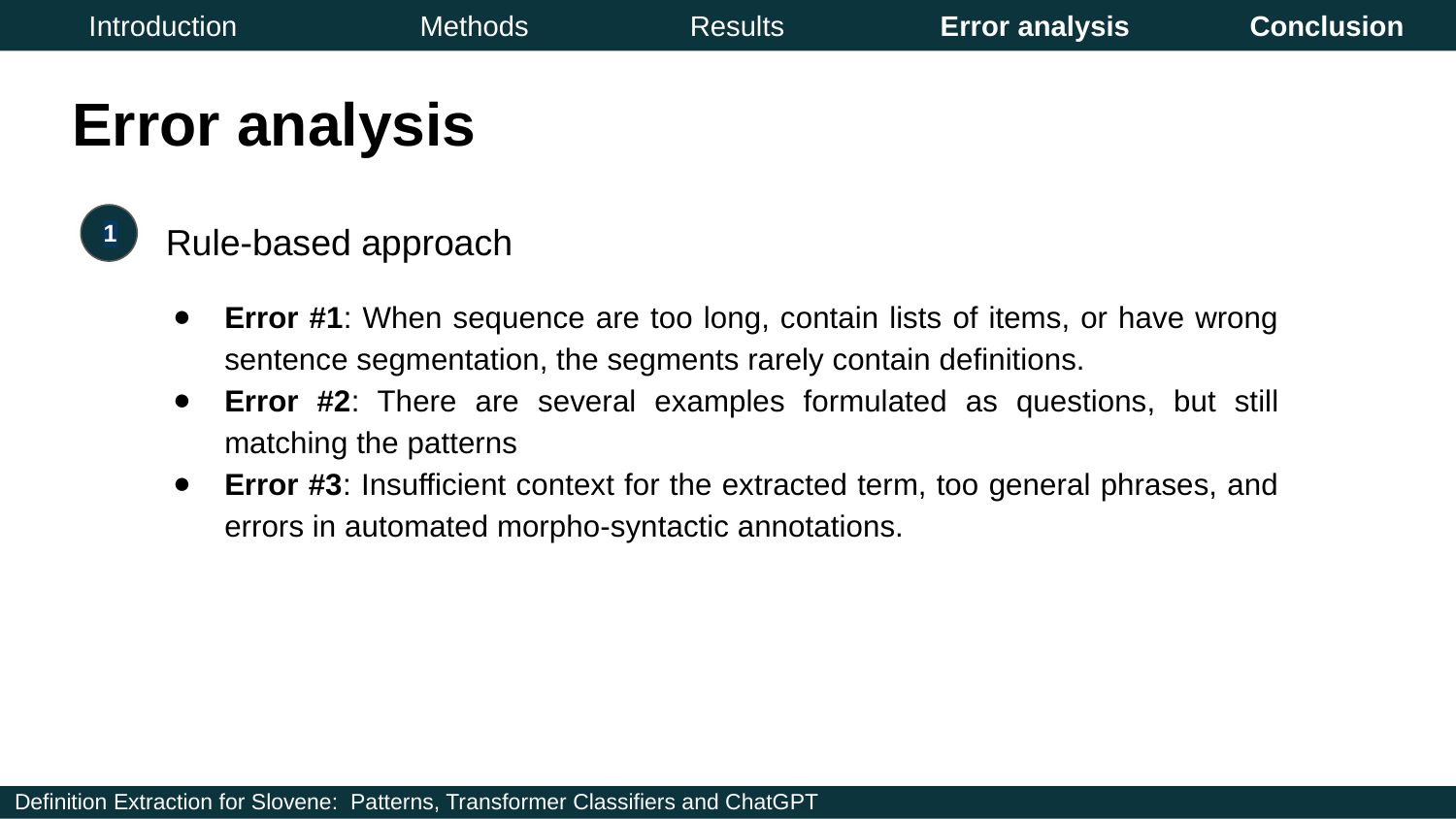

Introduction
Methods
Results
Error analysis
Conclusion
# Error analysis
Rule-based approach
1
Error #1: When sequence are too long, contain lists of items, or have wrong sentence segmentation, the segments rarely contain definitions.
Error #2: There are several examples formulated as questions, but still matching the patterns
Error #3: Insufficient context for the extracted term, too general phrases, and errors in automated morpho-syntactic annotations.
Definition Extraction for Slovene:  Patterns, Transformer Classifiers and ChatGPT